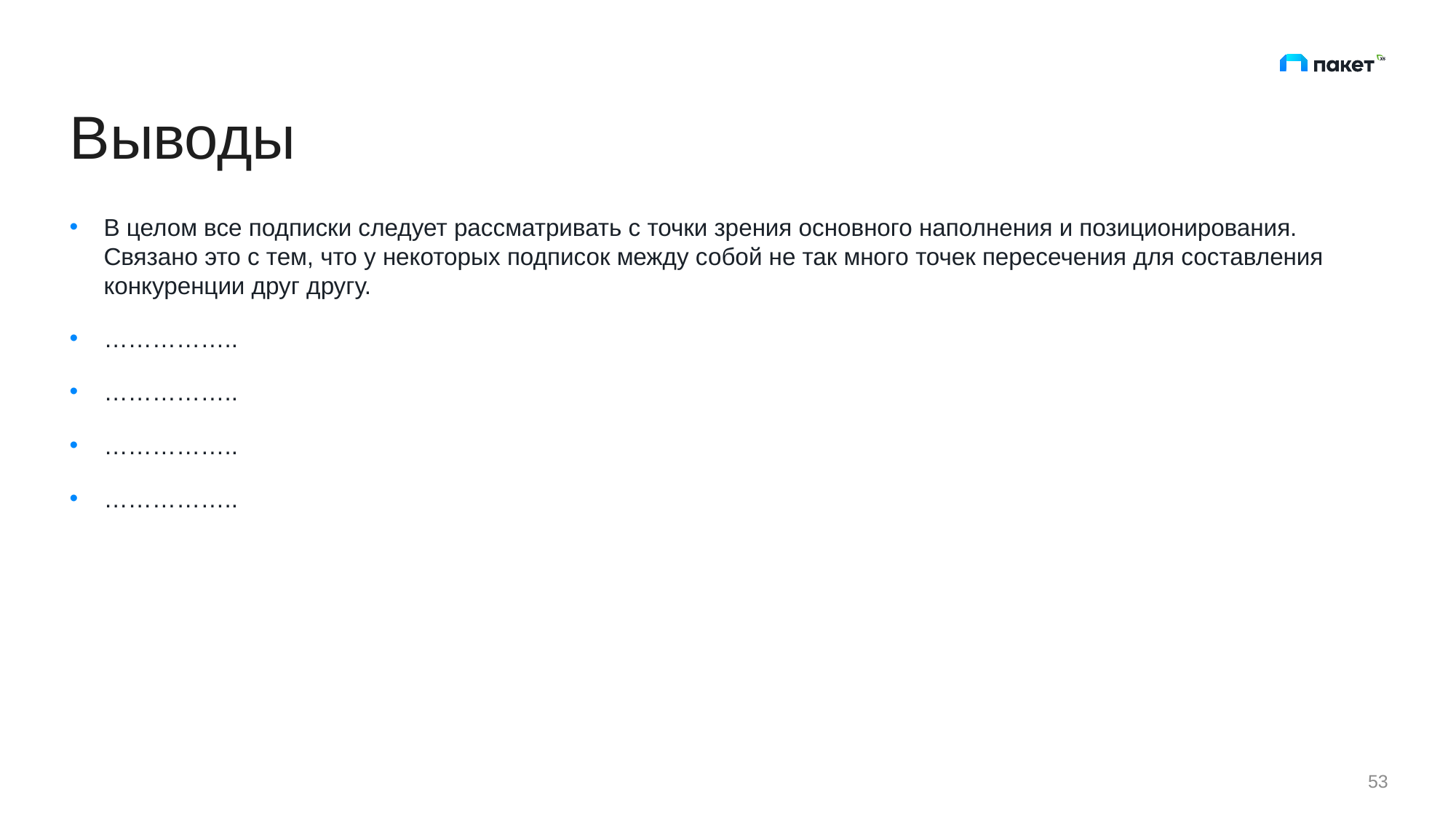

# Выводы
В целом все подписки следует рассматривать с точки зрения основного наполнения и позиционирования. Связано это с тем, что у некоторых подписок между собой не так много точек пересечения для составления конкуренции друг другу.
……………..
……………..
……………..
……………..

53